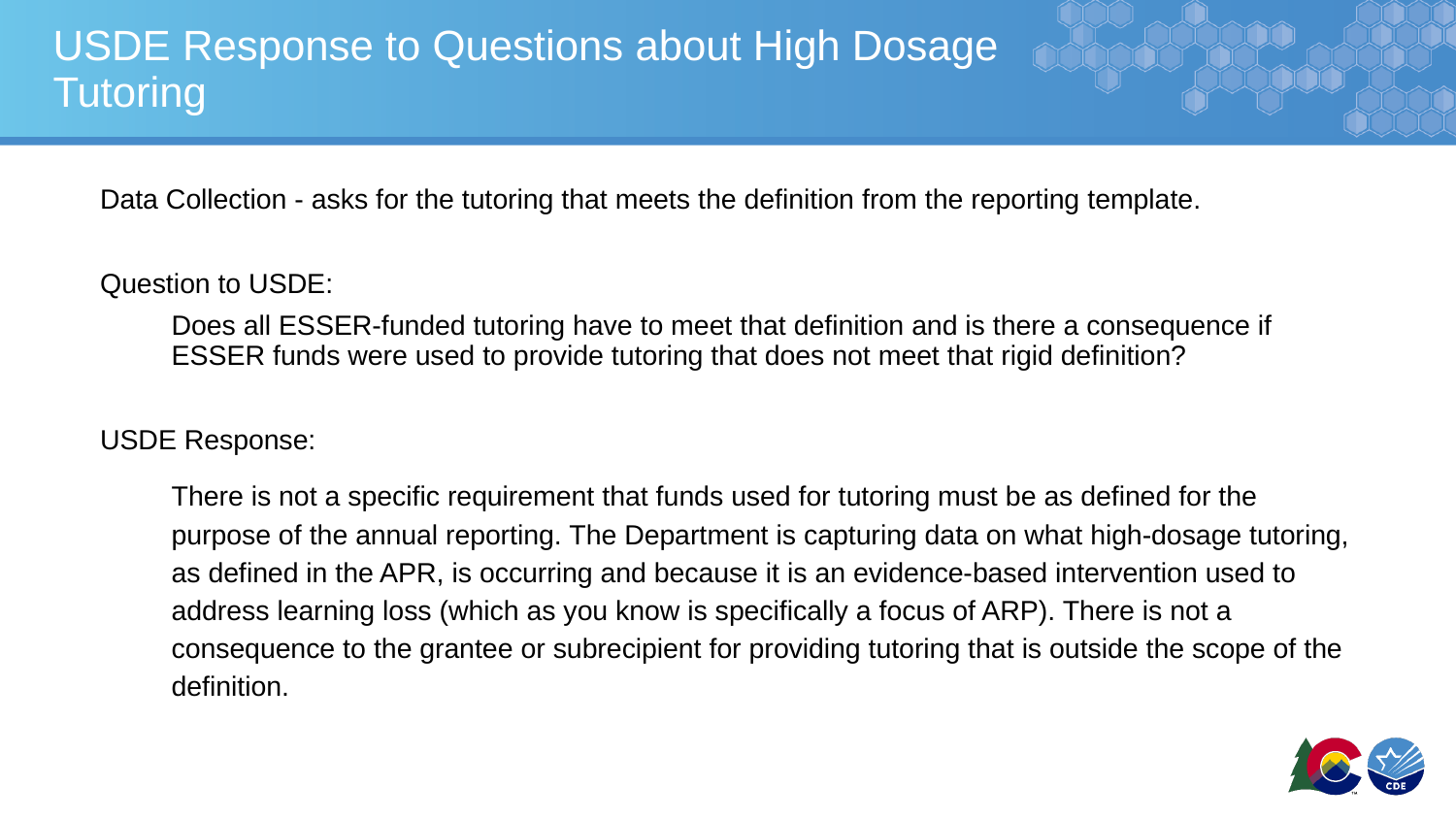

# USDE Response to Questions about High Dosage Tutoring
Data Collection - asks for the tutoring that meets the definition from the reporting template.

Question to USDE:
Does all ESSER-funded tutoring have to meet that definition and is there a consequence if ESSER funds were used to provide tutoring that does not meet that rigid definition?

USDE Response:
There is not a specific requirement that funds used for tutoring must be as defined for the purpose of the annual reporting. The Department is capturing data on what high-dosage tutoring, as defined in the APR, is occurring and because it is an evidence-based intervention used to address learning loss (which as you know is specifically a focus of ARP). There is not a consequence to the grantee or subrecipient for providing tutoring that is outside the scope of the definition.